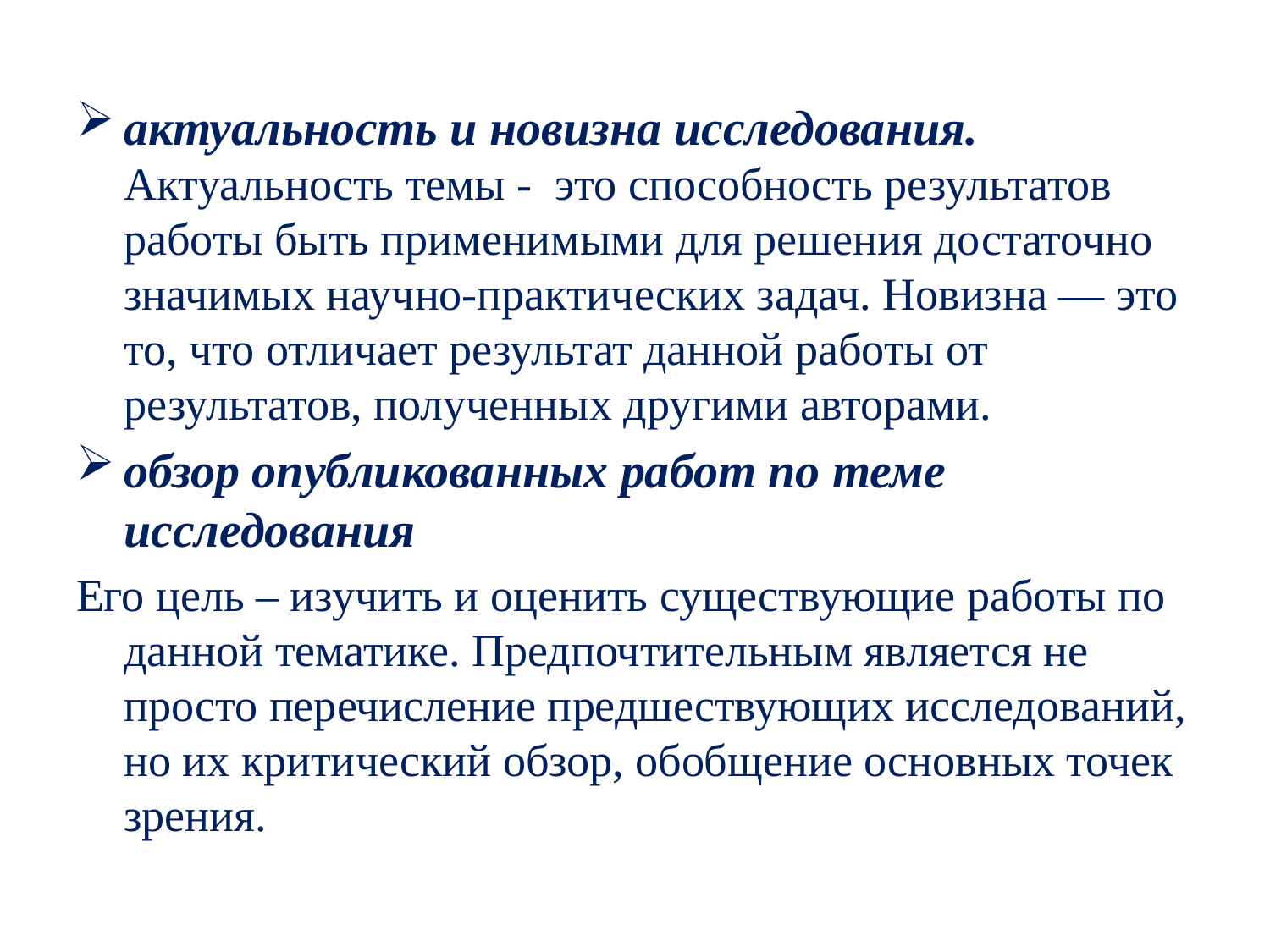

актуальность и новизна исследования. Актуальность темы -  это способность результатов работы быть применимыми для решения достаточно значимых научно-практических задач. Новизна — это то, что отличает результат данной работы от результатов, полученных другими авторами.
обзор опубликованных работ по теме исследования
Его цель – изучить и оценить существующие работы по данной тематике. Предпочтительным является не просто перечисление предшествующих исследований, но их критический обзор, обобщение основных точек зрения.